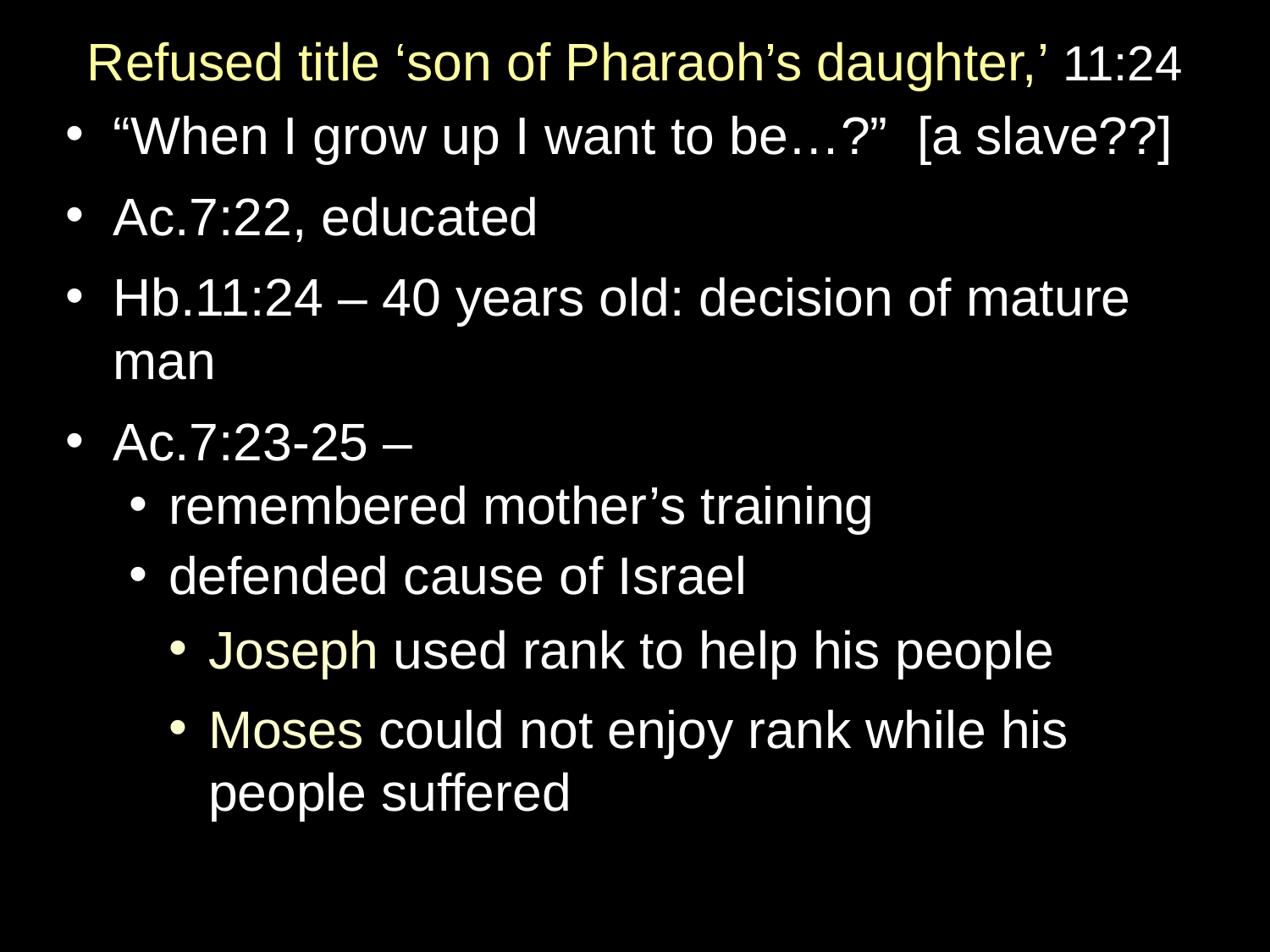

Refused title ‘son of Pharaoh’s daughter,’ 11:24
“When I grow up I want to be…?”  [a slave??]
Ac.7:22, educated
Hb.11:24 – 40 years old: decision of mature man
Ac.7:23-25 –
remembered mother’s training
defended cause of Israel
Joseph used rank to help his people
Moses could not enjoy rank while his people suffered